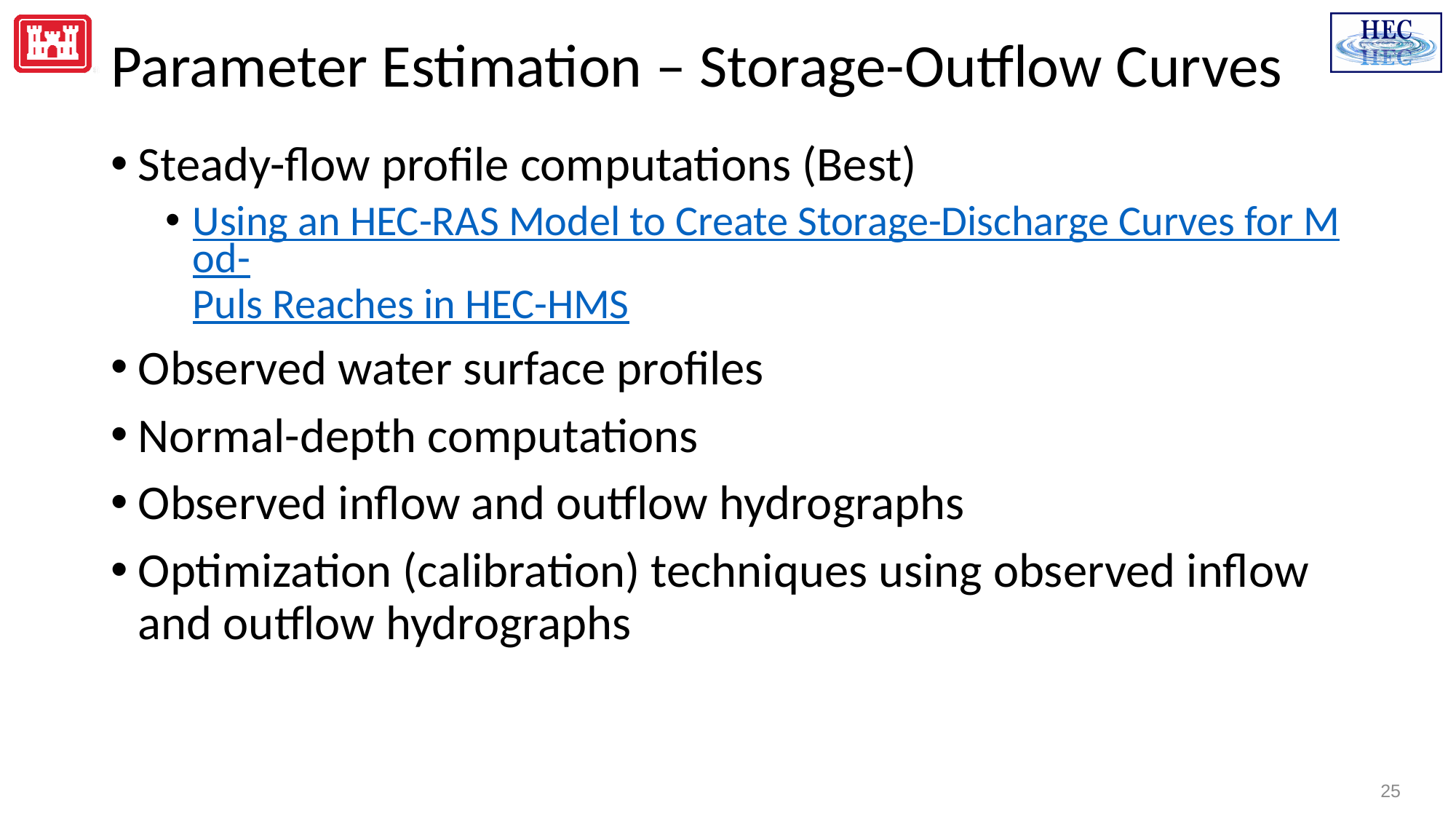

# Parameter Estimation – Storage-Outflow Curves
Steady-flow profile computations (Best)
Using an HEC-RAS Model to Create Storage-Discharge Curves for Mod-Puls Reaches in HEC-HMS
Observed water surface profiles
Normal-depth computations
Observed inflow and outflow hydrographs
Optimization (calibration) techniques using observed inflow and outflow hydrographs

25